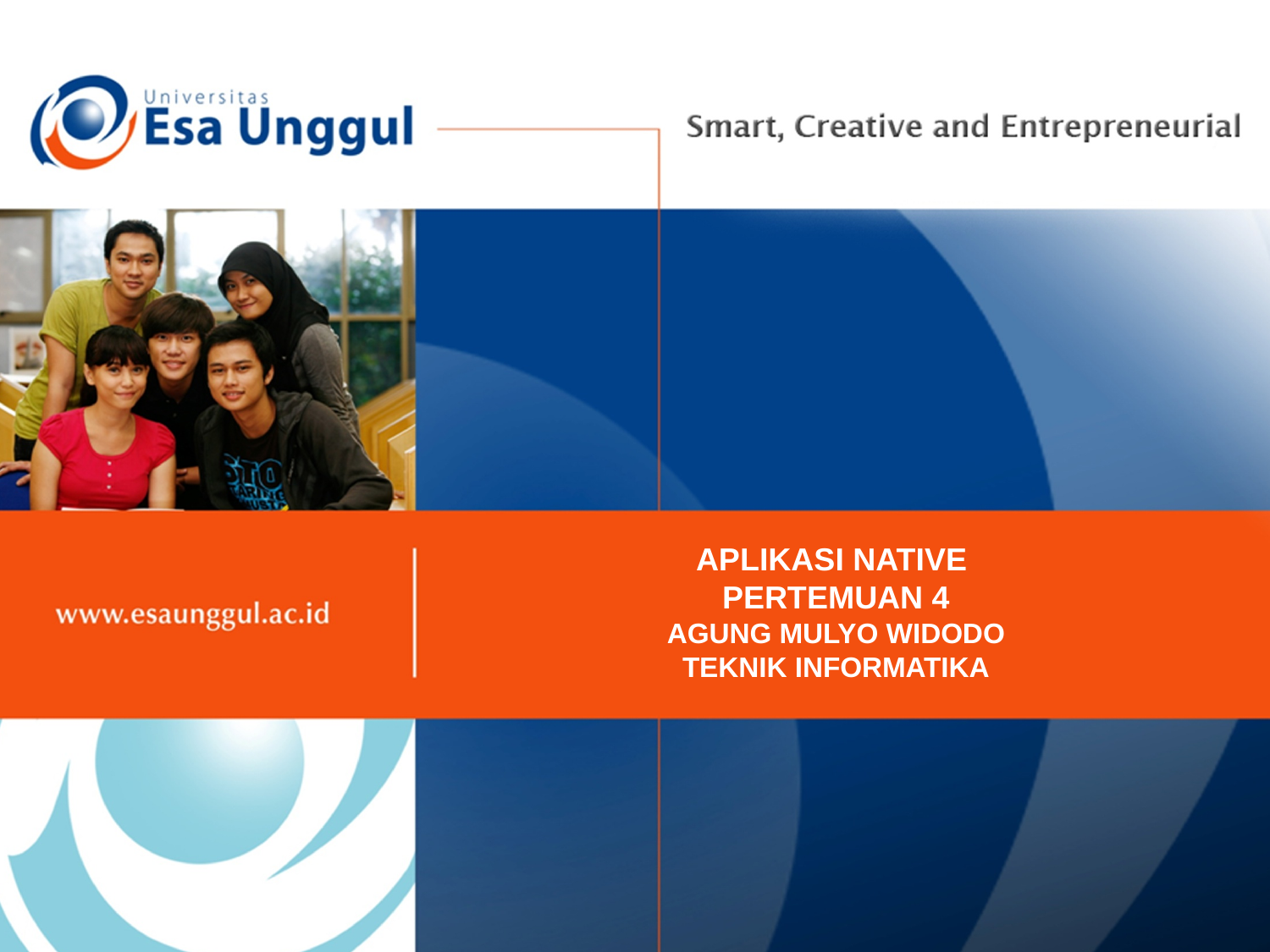

APLIKASI NATIVE
PERTEMUAN 4
AGUNG MULYO WIDODO
TEKNIK INFORMATIKA